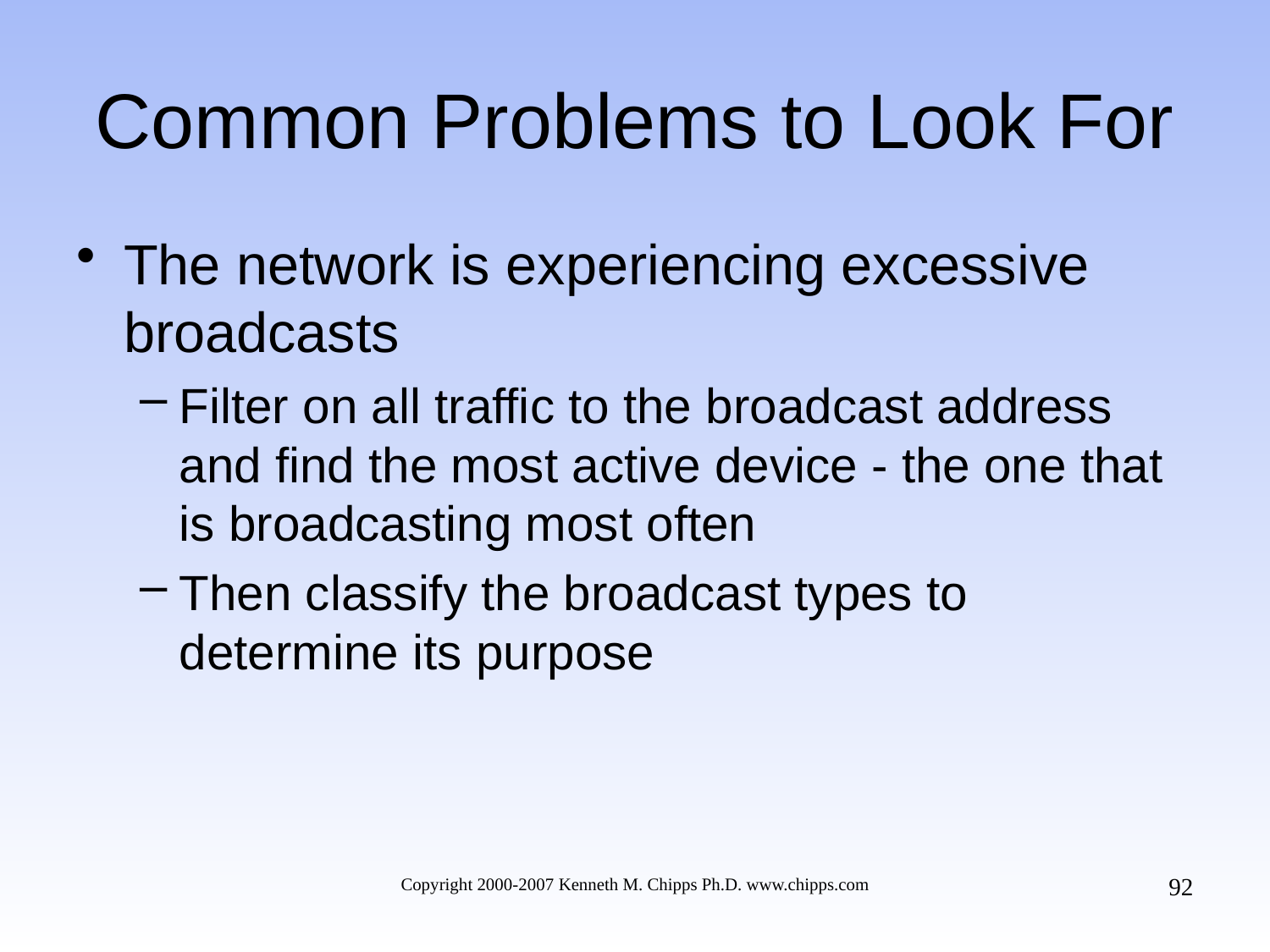

# Common Problems to Look For
The network is experiencing excessive broadcasts
Filter on all traffic to the broadcast address and find the most active device - the one that is broadcasting most often
Then classify the broadcast types to determine its purpose
92
Copyright 2000-2007 Kenneth M. Chipps Ph.D. www.chipps.com